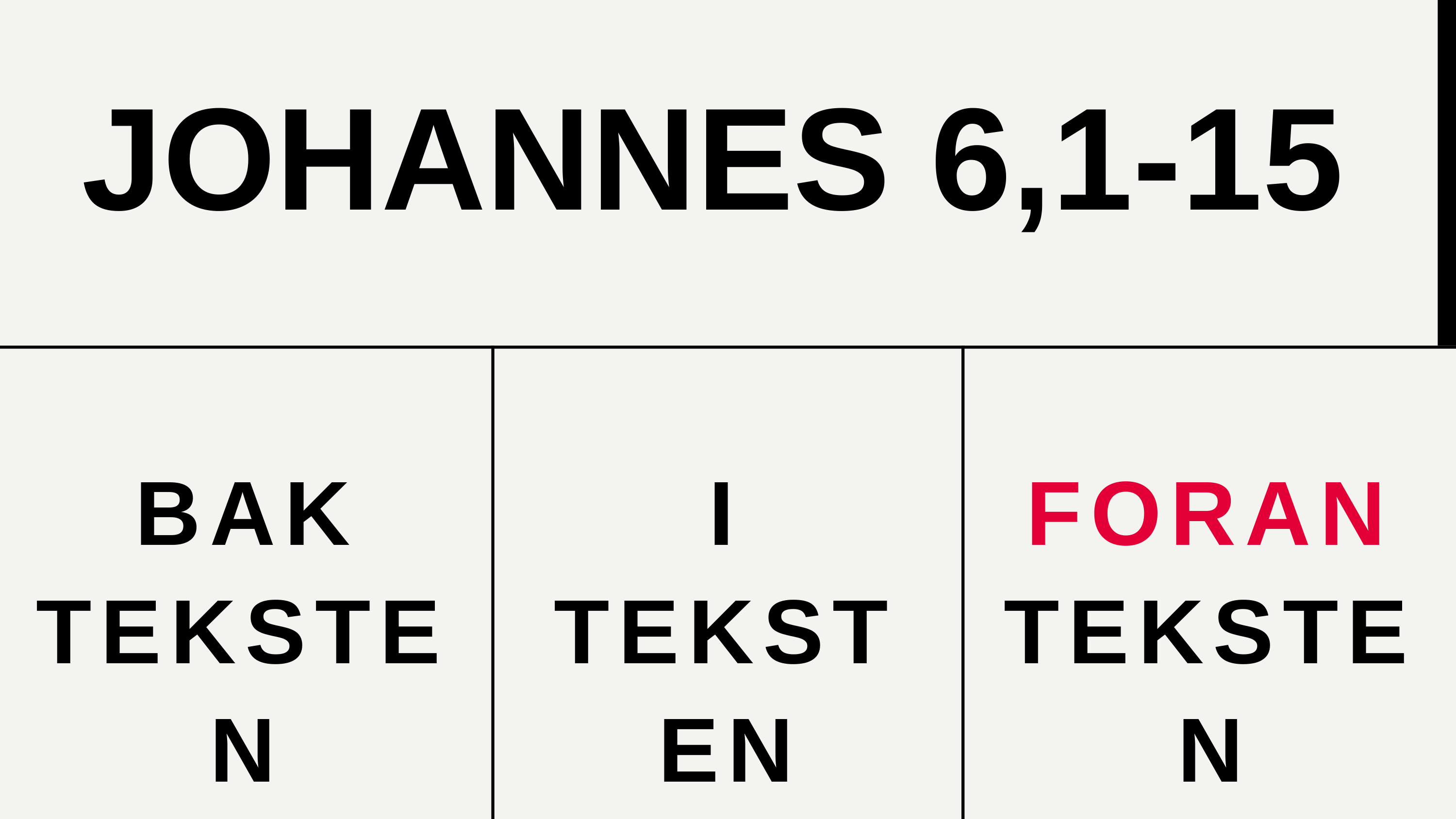

JOHANNES 6,1-15

BAK
TEKSTEN
I TEKSTEN
FORAN TEKSTEN